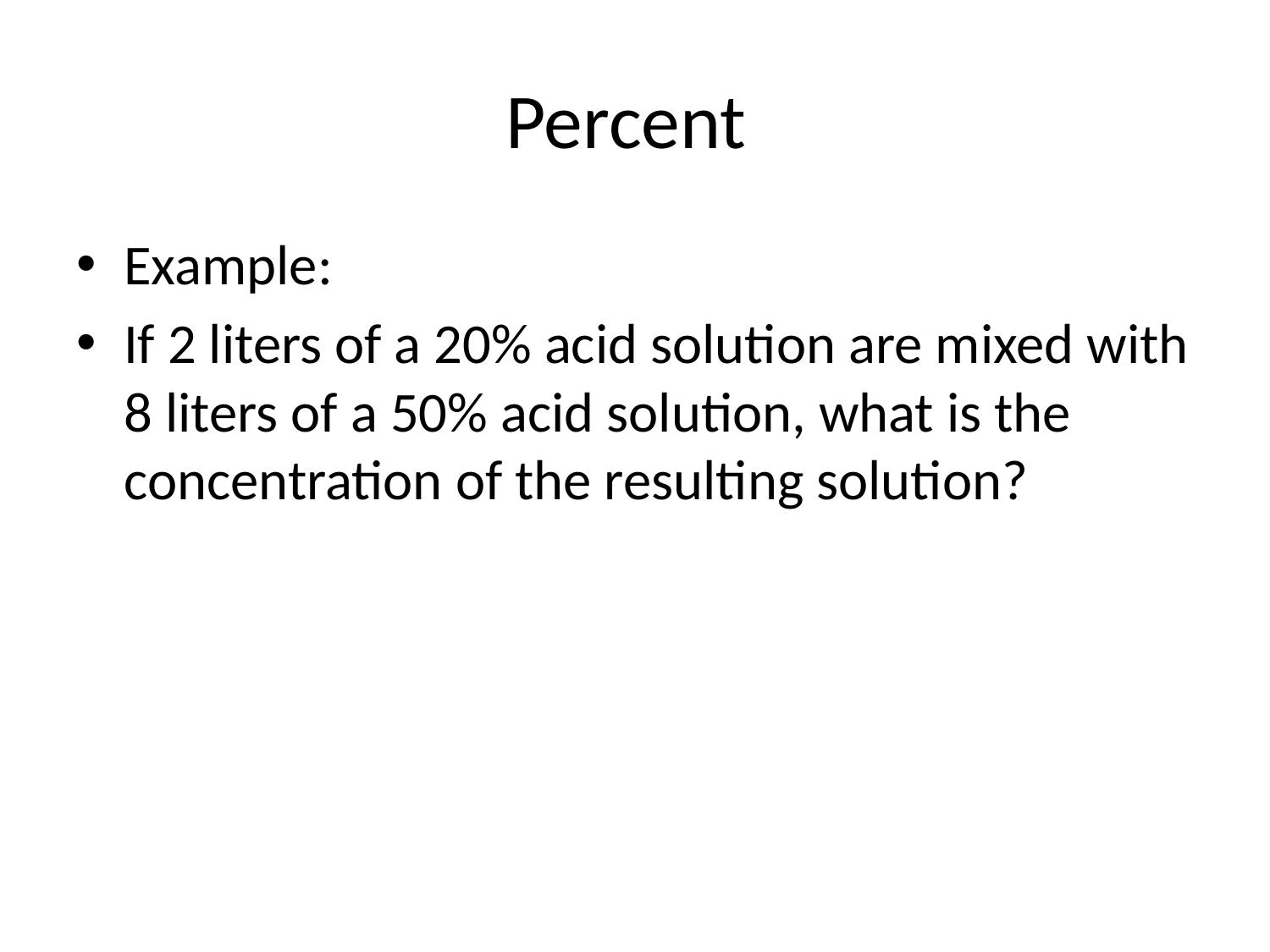

# Percent
Example:
If 2 liters of a 20% acid solution are mixed with 8 liters of a 50% acid solution, what is the concentration of the resulting solution?